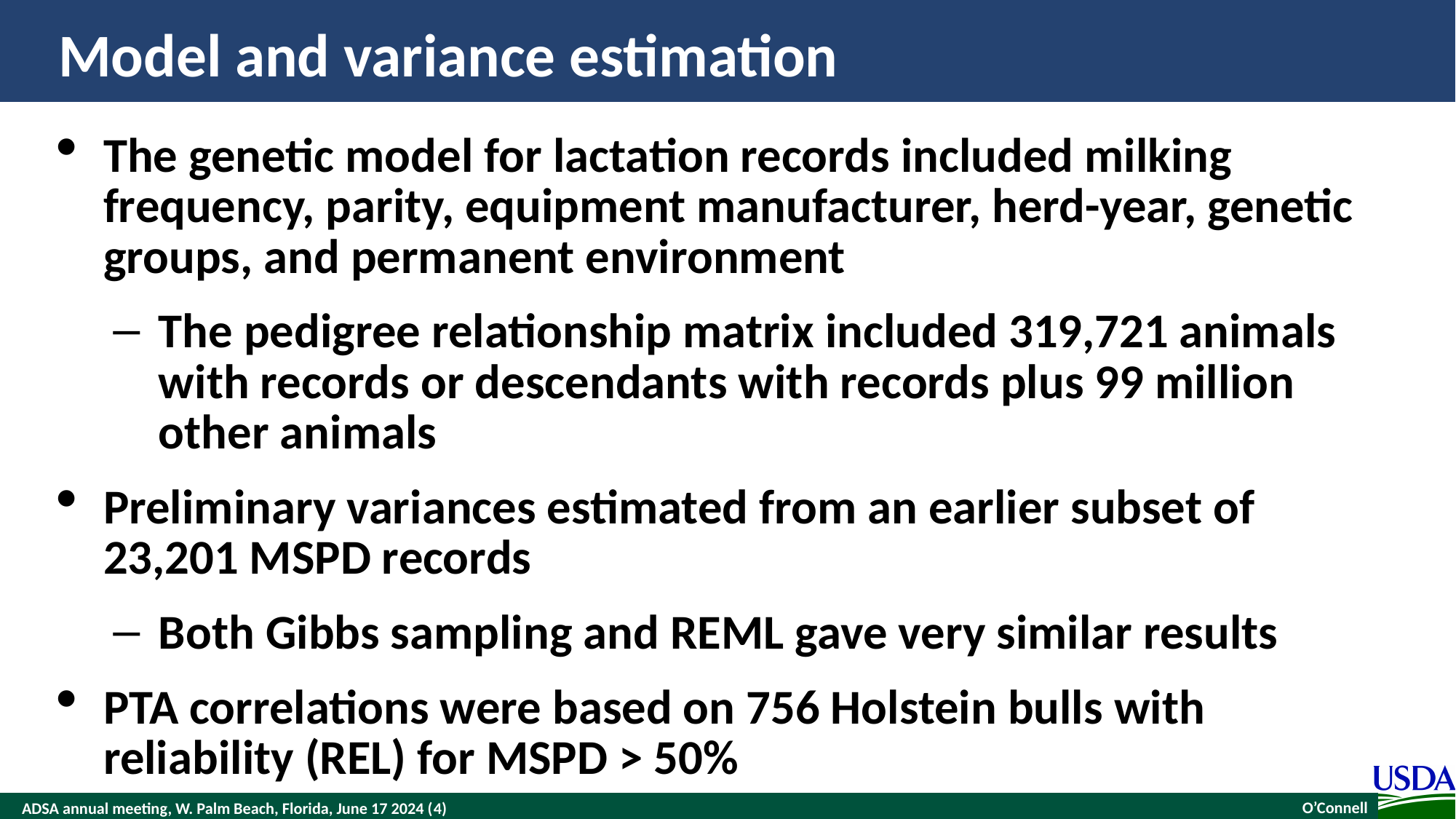

# Model and variance estimation
The genetic model for lactation records included milking frequency, parity, equipment manufacturer, herd-year, genetic groups, and permanent environment
The pedigree relationship matrix included 319,721 animals with records or descendants with records plus 99 million other animals
Preliminary variances estimated from an earlier subset of 23,201 MSPD records
Both Gibbs sampling and REML gave very similar results
PTA correlations were based on 756 Holstein bulls with reliability (REL) for MSPD > 50%